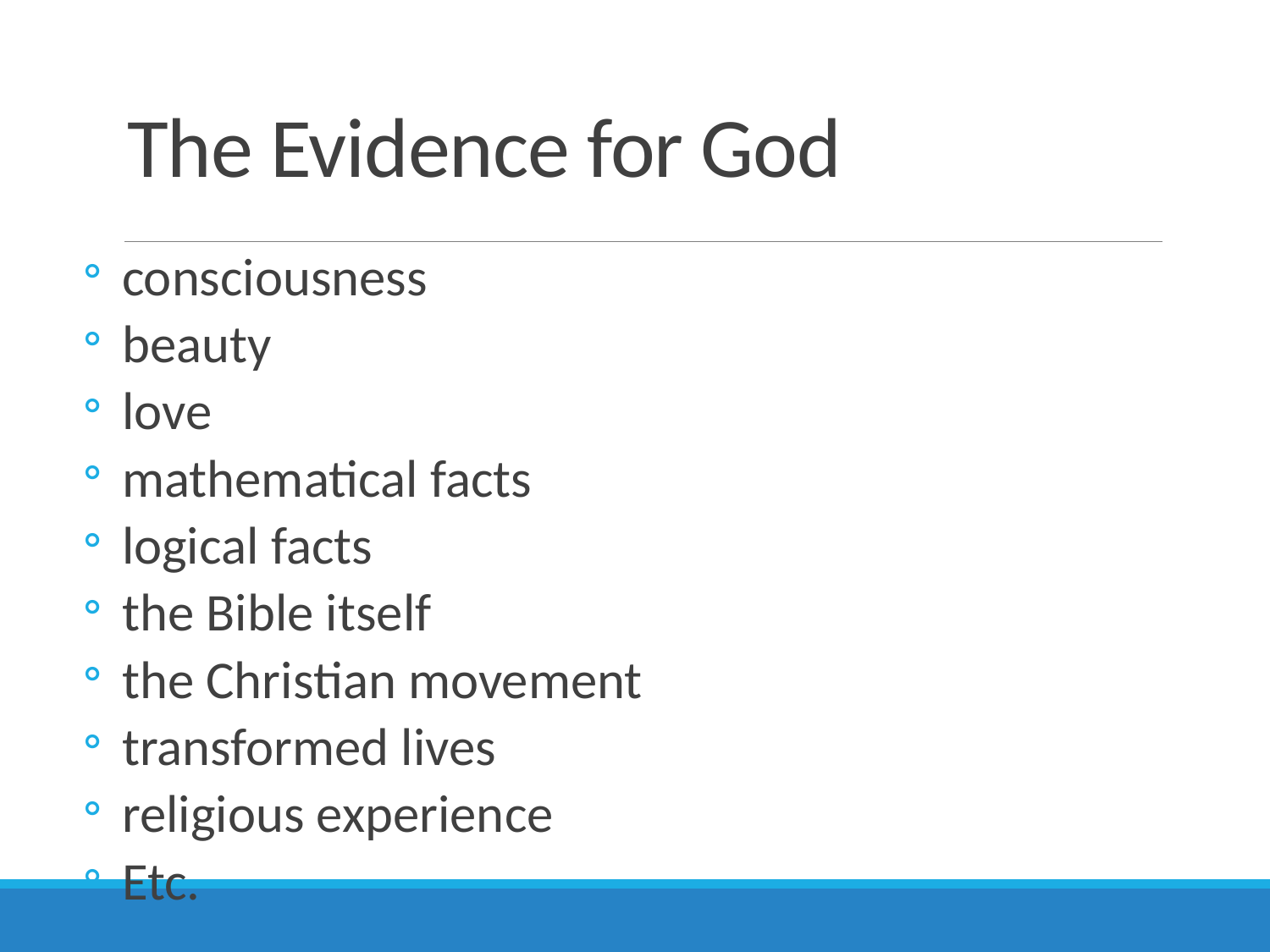

# The Evidence for God
consciousness
beauty
love
mathematical facts
logical facts
the Bible itself
the Christian movement
transformed lives
religious experience
Etc.